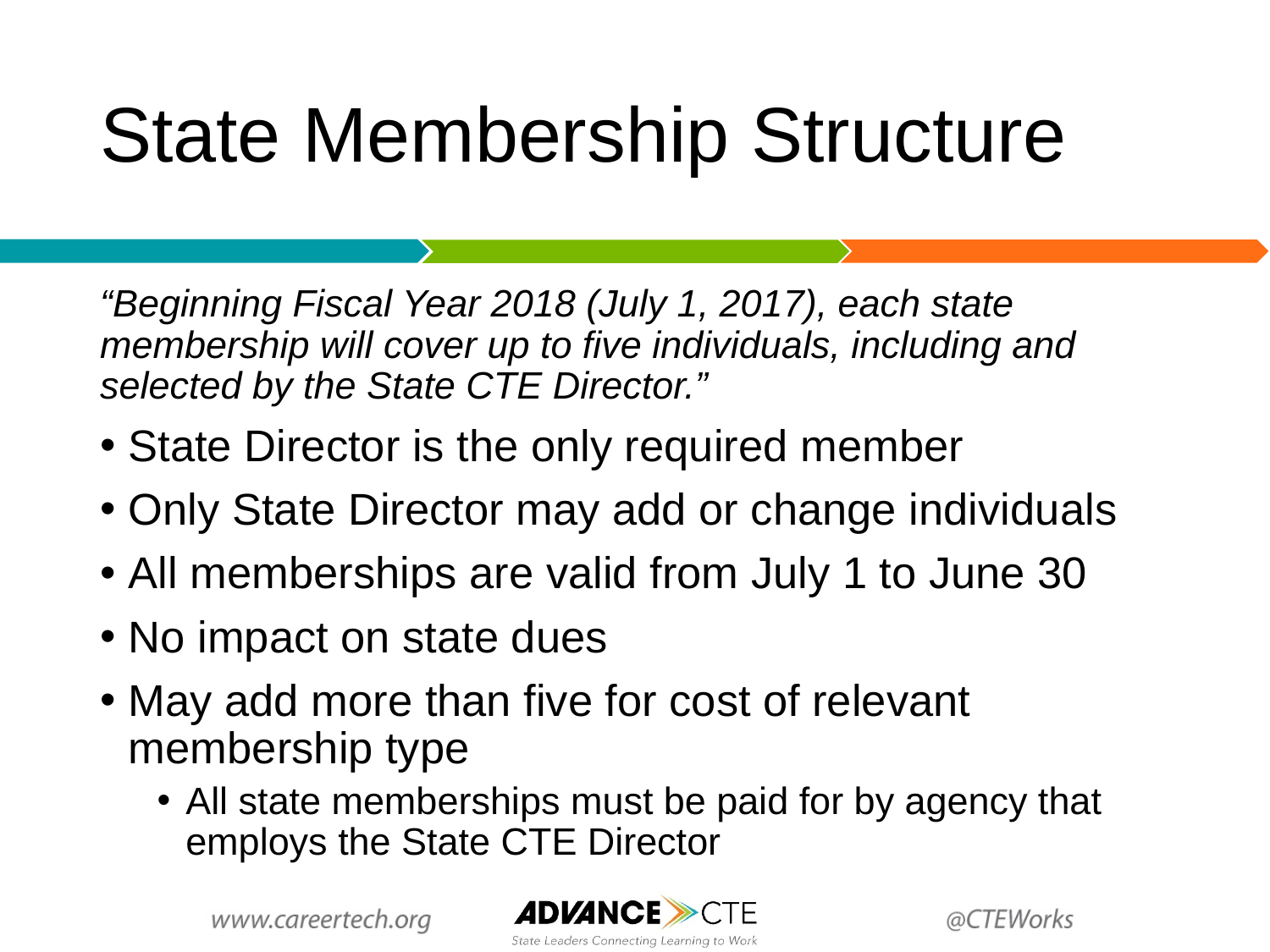

# State Membership Structure
“Beginning Fiscal Year 2018 (July 1, 2017), each state membership will cover up to five individuals, including and selected by the State CTE Director.”
State Director is the only required member
Only State Director may add or change individuals
All memberships are valid from July 1 to June 30
No impact on state dues
May add more than five for cost of relevant membership type
All state memberships must be paid for by agency that employs the State CTE Director